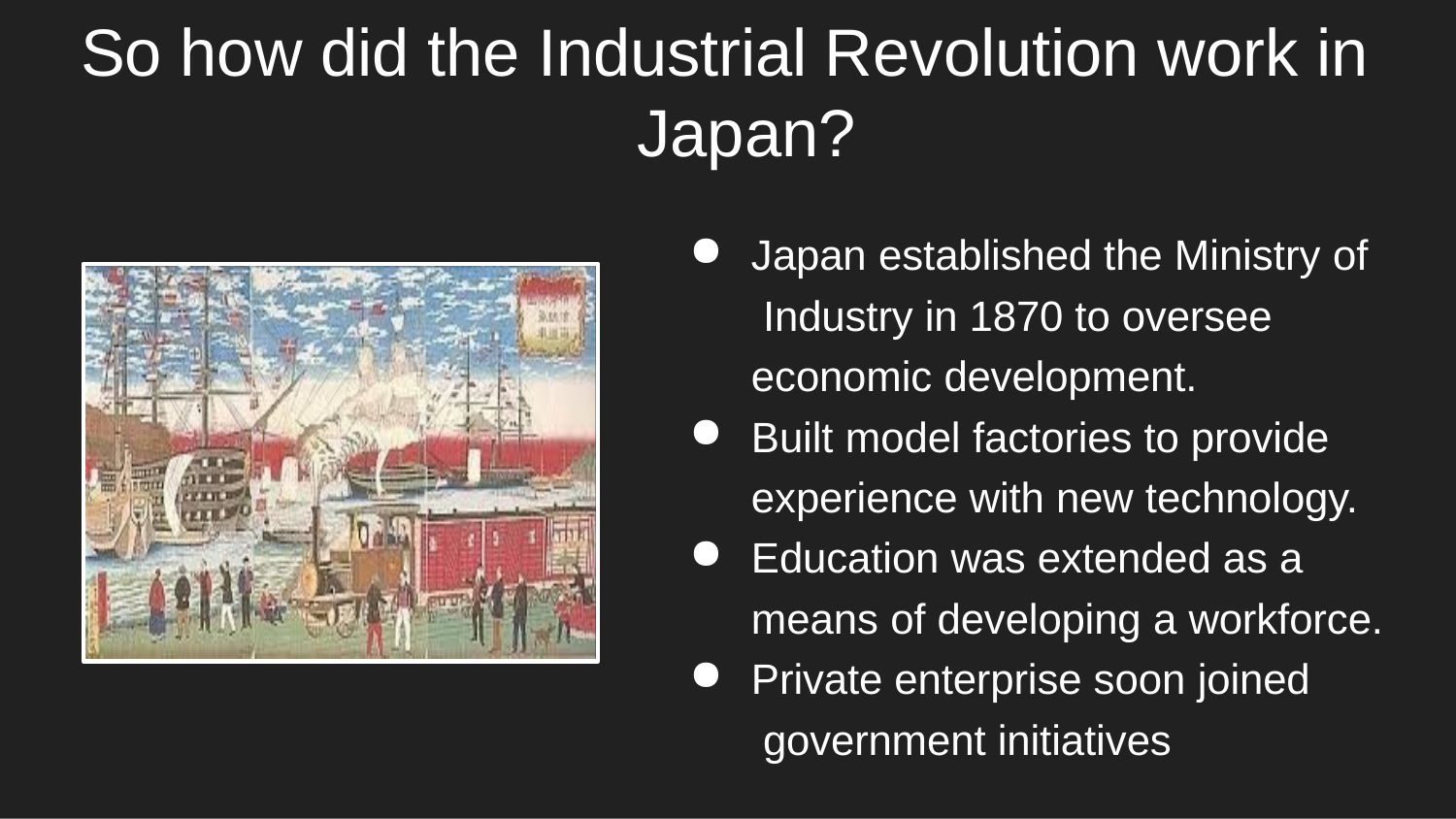

# So how did the Industrial Revolution work in  Japan?
Japan established the Ministry of  Industry in 1870 to oversee  economic development.
Built model factories to provide  experience with new technology.
Education was extended as a  means of developing a workforce.
Private enterprise soon joined  government initiatives